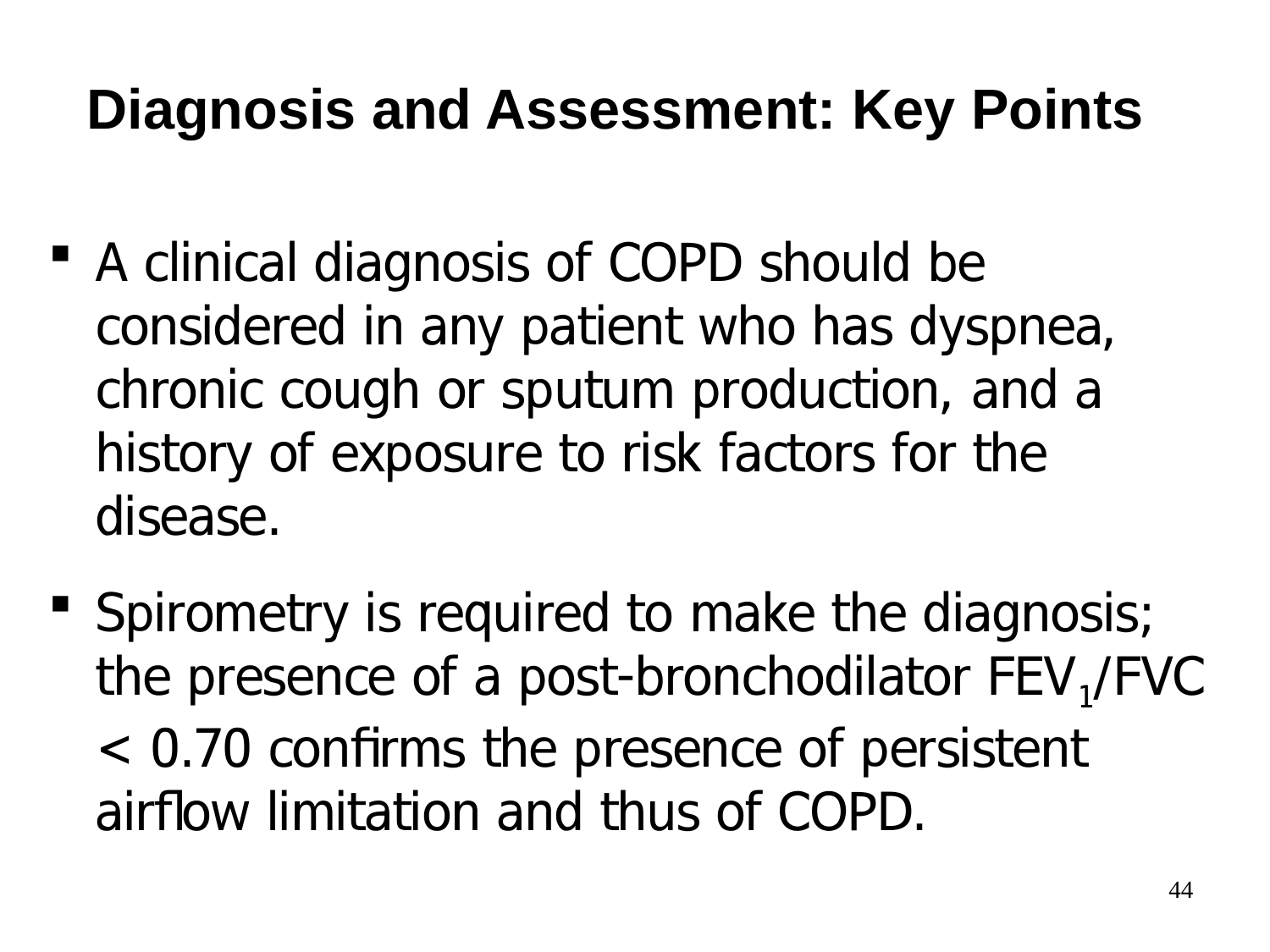

# Diagnosis and Assessment: Key Points
A clinical diagnosis of COPD should be considered in any patient who has dyspnea, chronic cough or sputum production, and a history of exposure to risk factors for the disease.
Spirometry is required to make the diagnosis; the presence of a post-bronchodilator FEV1/FVC < 0.70 confirms the presence of persistent airflow limitation and thus of COPD.
44
© 2014 Global Initiative for Chronic Obstructive Lung Disease